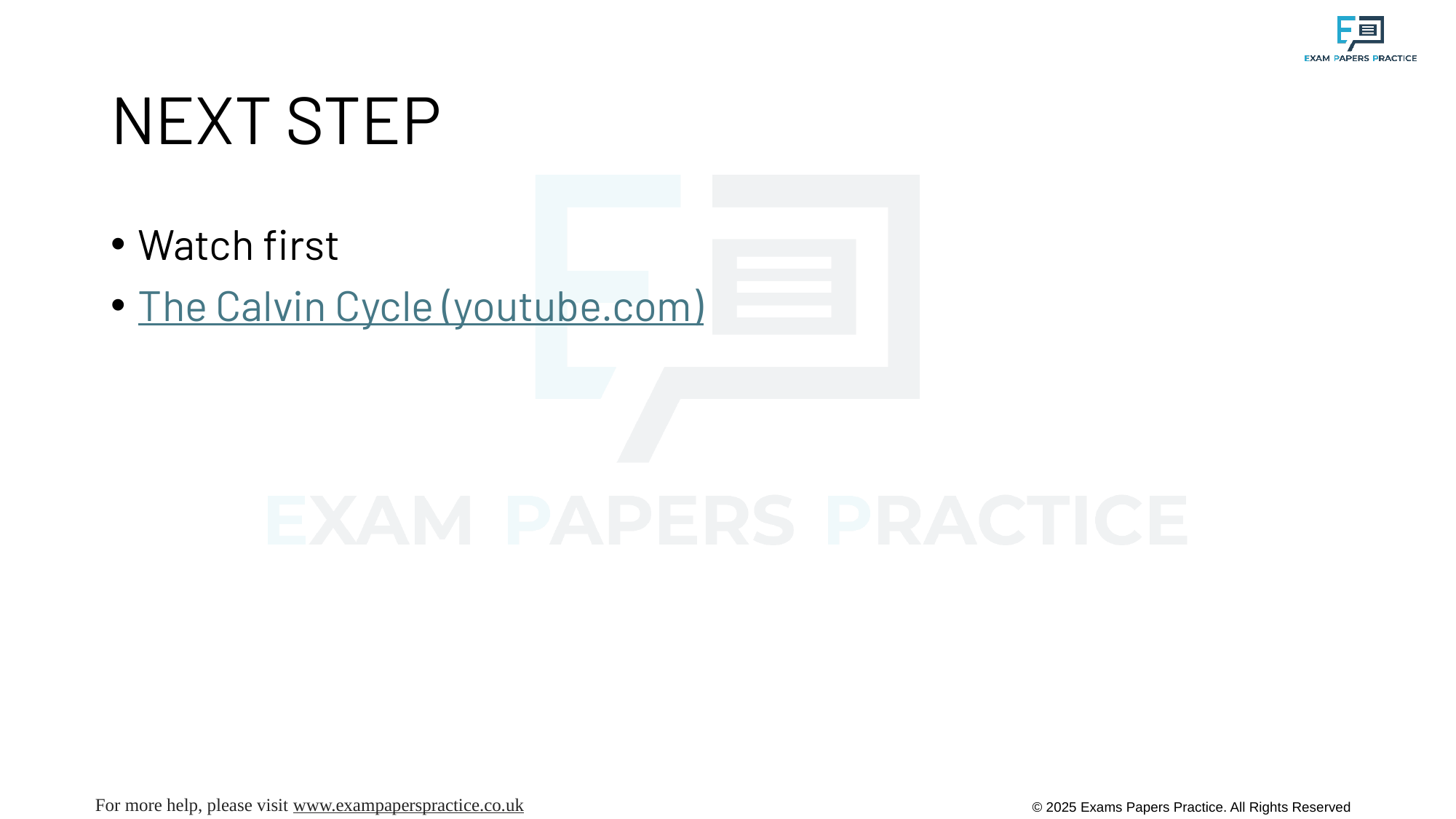

# NEXT STEP
Watch first
The Calvin Cycle (youtube.com)